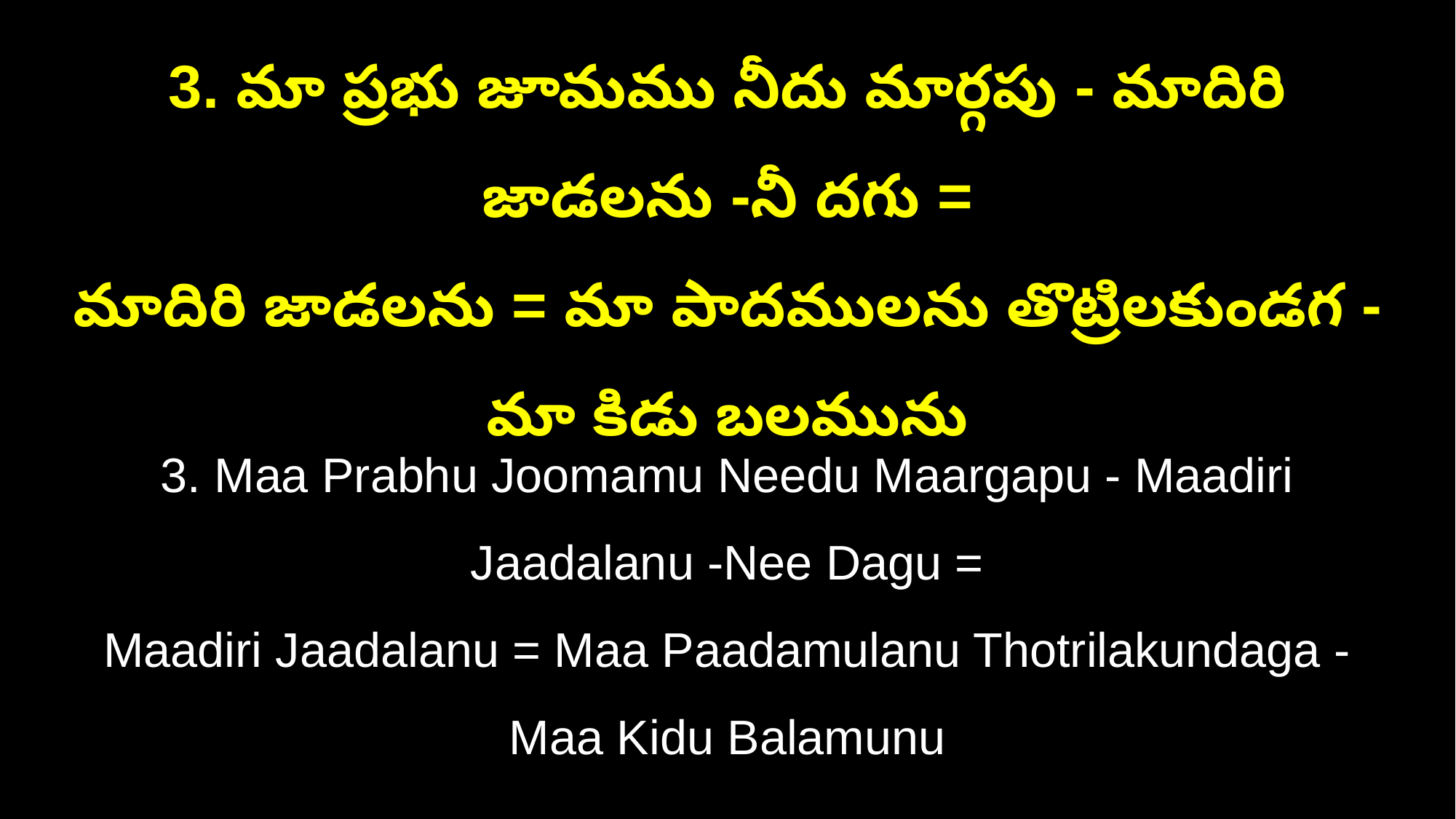

3. మా ప్రభు జూమము నీదు మార్గపు - మాదిరి జాడలను -నీ దగు =
మాదిరి జాడలను = మా పాదములను తొట్రిలకుండగ - మా కిడు బలమును
3. Maa Prabhu Joomamu Needu Maargapu - Maadiri Jaadalanu -Nee Dagu =
Maadiri Jaadalanu = Maa Paadamulanu Thotrilakundaga - Maa Kidu Balamunu